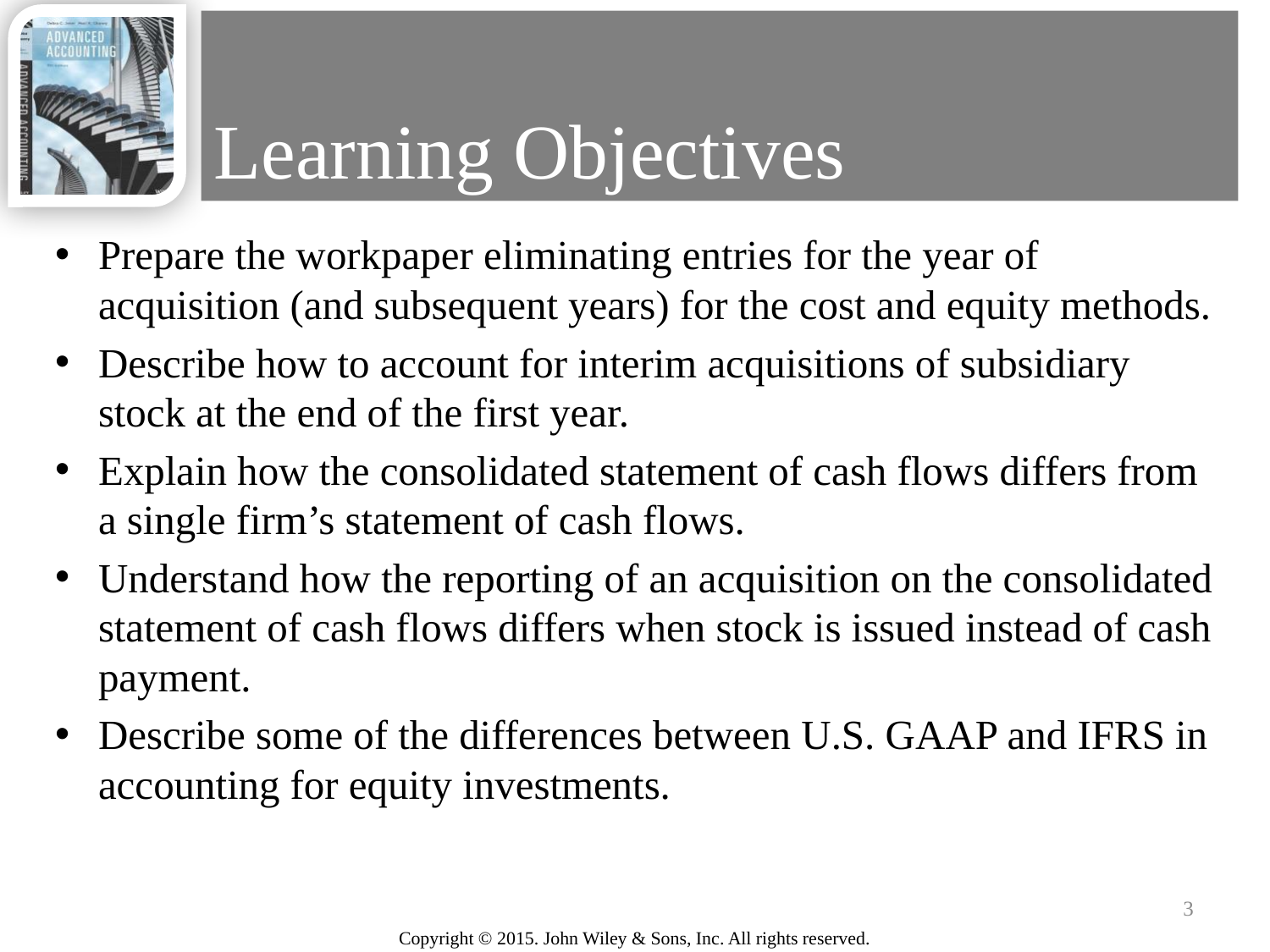

# Learning Objectives
Prepare the workpaper eliminating entries for the year of acquisition (and subsequent years) for the cost and equity methods.
Describe how to account for interim acquisitions of subsidiary stock at the end of the first year.
Explain how the consolidated statement of cash flows differs from a single firm’s statement of cash flows.
Understand how the reporting of an acquisition on the consolidated statement of cash flows differs when stock is issued instead of cash payment.
Describe some of the differences between U.S. GAAP and IFRS in accounting for equity investments.
3